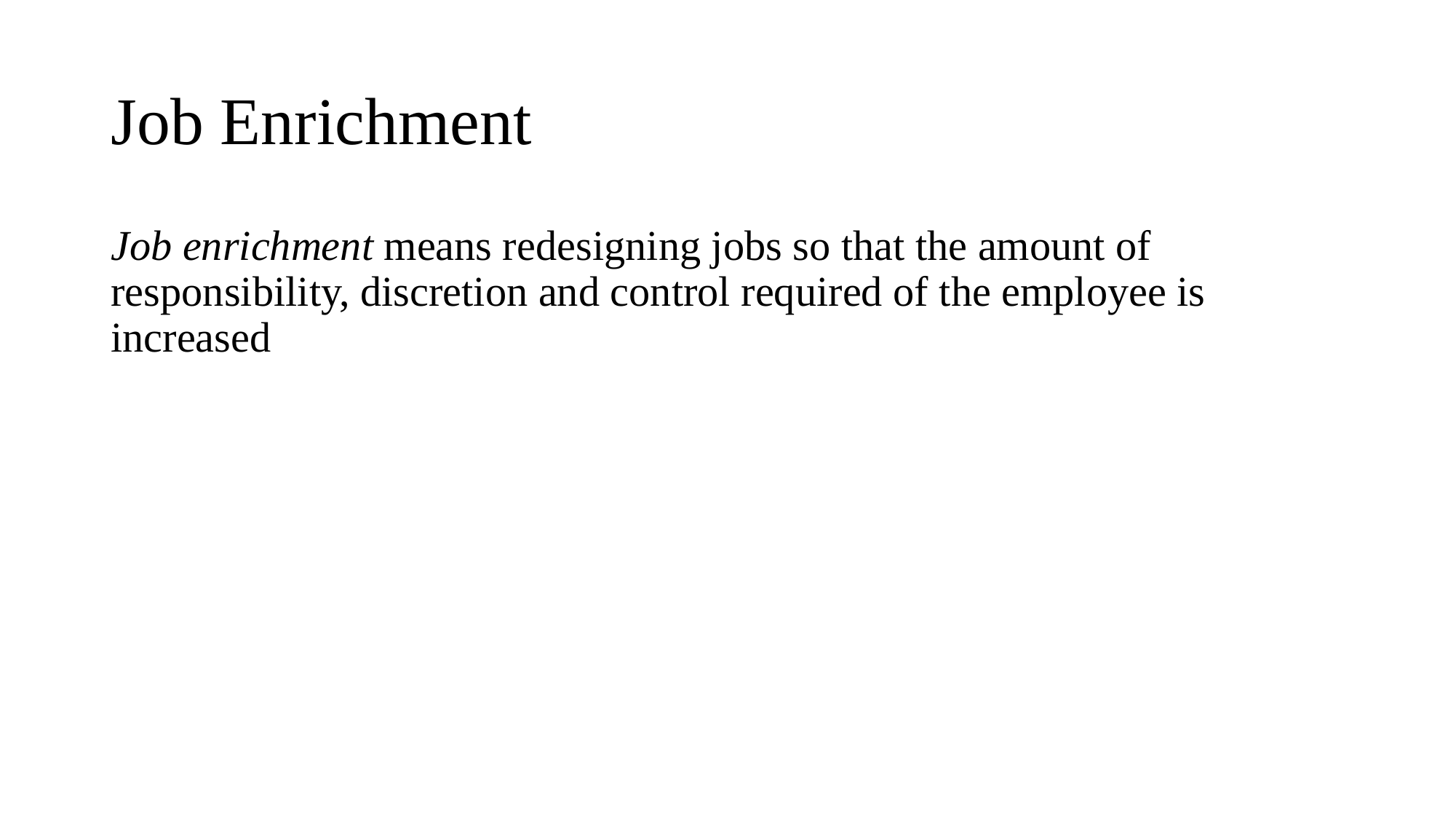

# Job Enrichment
Job enrichment means redesigning jobs so that the amount of responsibility, discretion and control required of the employee is increased